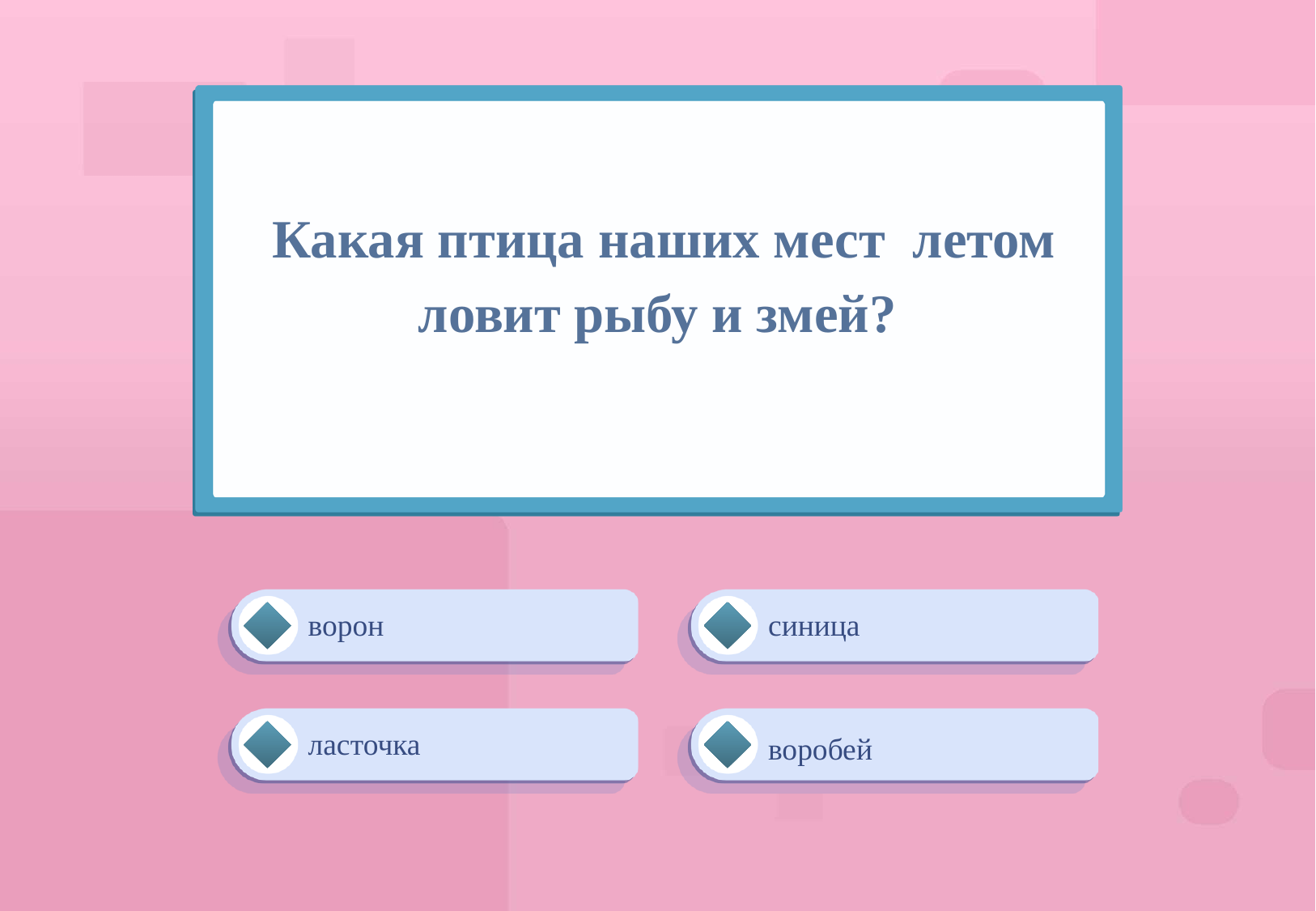

# Какая птица наших мест  летом ловит рыбу и змей?
синица
ворон

ласточка
воробей